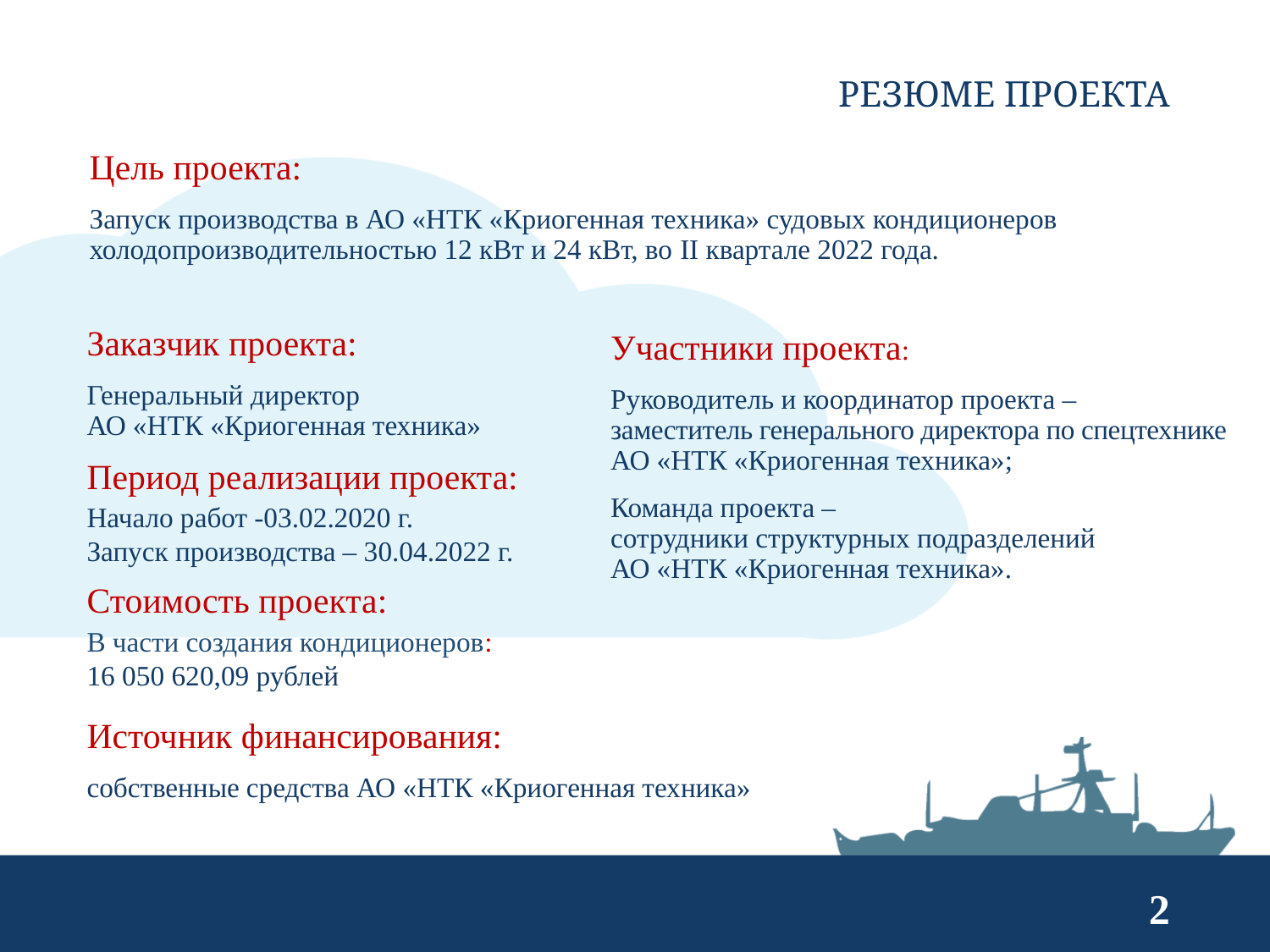

# Резюме проекта
Цель проекта:
Запуск производства в АО «НТК «Криогенная техника» судовых кондиционеров холодопроизводительностью 12 кВт и 24 кВт, во II квартале 2022 года.
Заказчик проекта:
Генеральный директор
АО «НТК «Криогенная техника»
Период реализации проекта:
Начало работ -03.02.2020 г.
Запуск производства – 30.04.2022 г.
Стоимость проекта:
В части создания кондиционеров:
16 050 620,09 рублей

Участники проекта:
Руководитель и координатор проекта –
заместитель генерального директора по спецтехнике
АО «НТК «Криогенная техника»;
Команда проекта –
сотрудники структурных подразделений
АО «НТК «Криогенная техника».

Источник финансирования:
собственные средства АО «НТК «Криогенная техника»

2